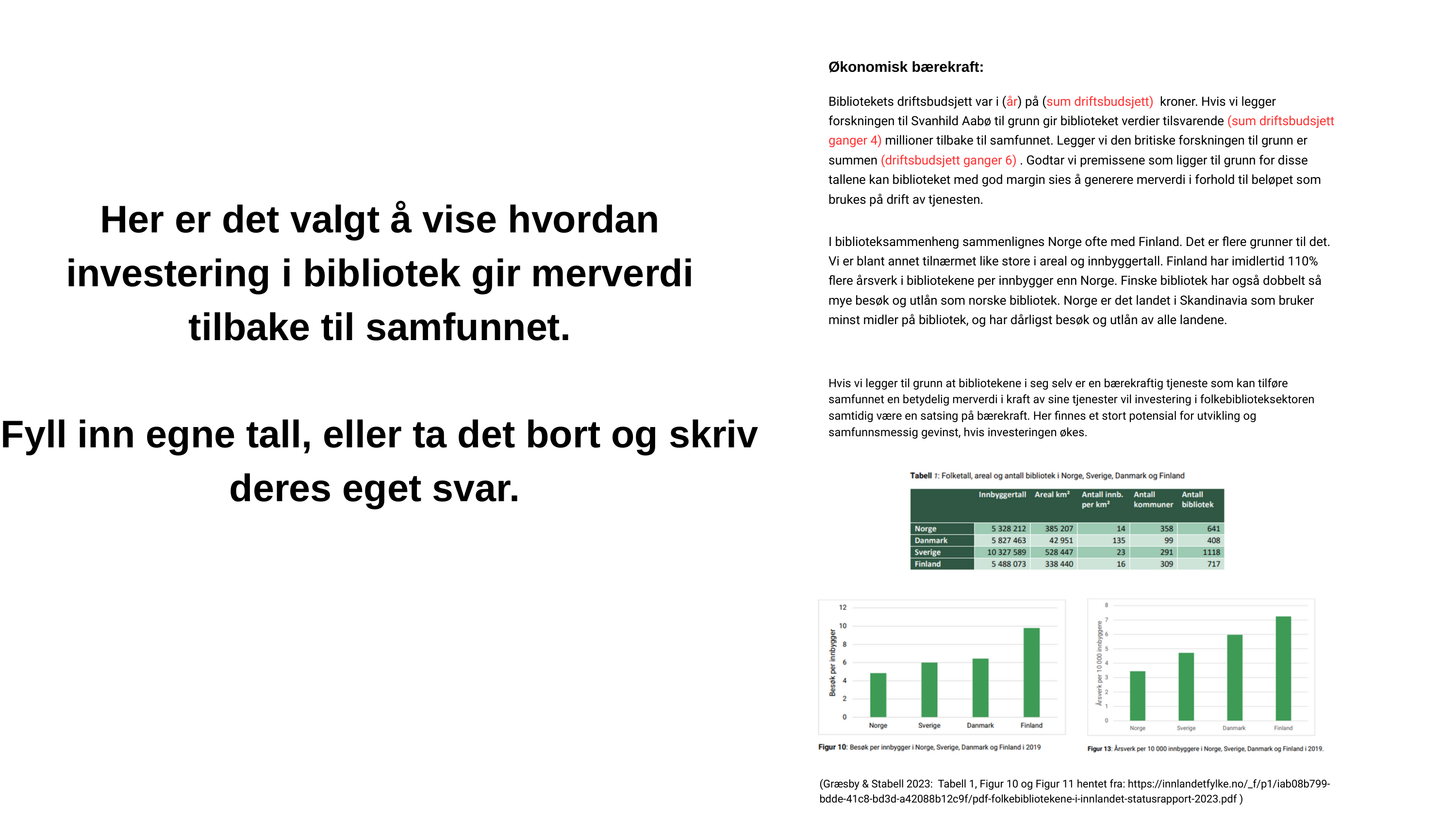

Økonomisk bærekraft:

Bibliotekets driftsbudsjett var i (år) på (sum driftsbudsjett)  kroner. Hvis vi legger forskningen til Svanhild Aabø til grunn gir biblioteket verdier tilsvarende (sum driftsbudsjett ganger 4) millioner tilbake til samfunnet. Legger vi den britiske forskningen til grunn er summen (driftsbudsjett ganger 6) . Godtar vi premissene som ligger til grunn for disse tallene kan biblioteket med god margin sies å generere merverdi i forhold til beløpet som brukes på drift av tjenesten.

I biblioteksammenheng sammenlignes Norge ofte med Finland. Det er flere grunner til det. Vi er blant annet tilnærmet like store i areal og innbyggertall. Finland har imidlertid 110% flere årsverk i bibliotekene per innbygger enn Norge. Finske bibliotek har også dobbelt så mye besøk og utlån som norske bibliotek. Norge er det landet i Skandinavia som bruker minst midler på bibliotek, og har dårligst besøk og utlån av alle landene.

Her er det valgt å vise hvordan investering i bibliotek gir merverdi tilbake til samfunnet.

Fyll inn egne tall, eller ta det bort og skriv deres eget svar.
Hvis vi legger til grunn at bibliotekene i seg selv er en bærekraftig tjeneste som kan tilføre samfunnet en betydelig merverdi i kraft av sine tjenester vil investering i folkebiblioteksektoren samtidig være en satsing på bærekraft. Her finnes et stort potensial for utvikling og samfunnsmessig gevinst, hvis investeringen økes.

(Græsby & Stabell 2023:  Tabell 1, Figur 10 og Figur 11 hentet fra: https://innlandetfylke.no/_f/p1/iab08b799-bdde-41c8-bd3d-a42088b12c9f/pdf-folkebibliotekene-i-innlandet-statusrapport-2023.pdf )